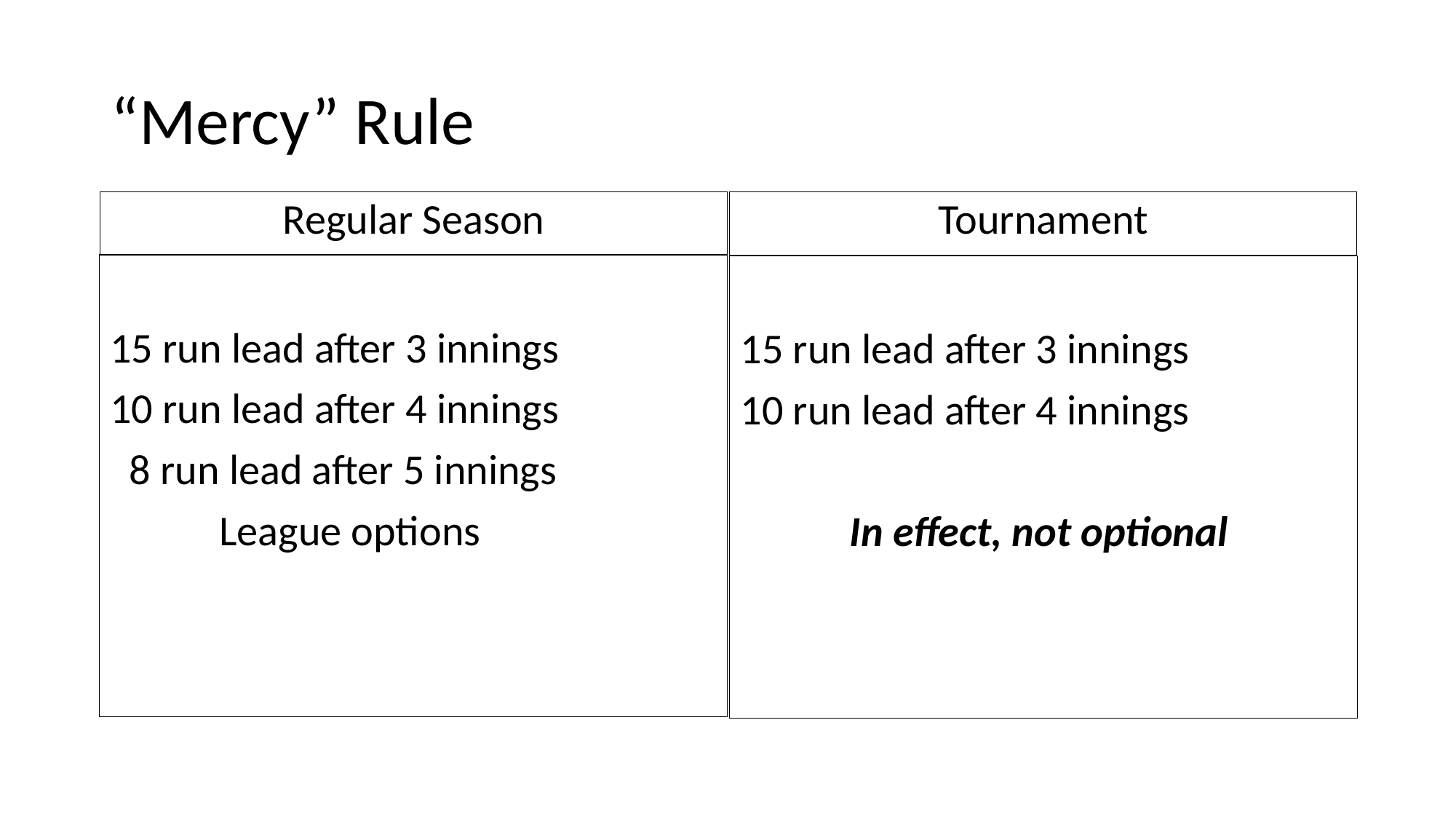

# “Mercy” Rule
Regular Season
Tournament

15 run lead after 3 innings
10 run lead after 4 innings
  8 run lead after 5 innings
	League options

15 run lead after 3 innings
10 run lead after 4 innings

	In effect, not optional